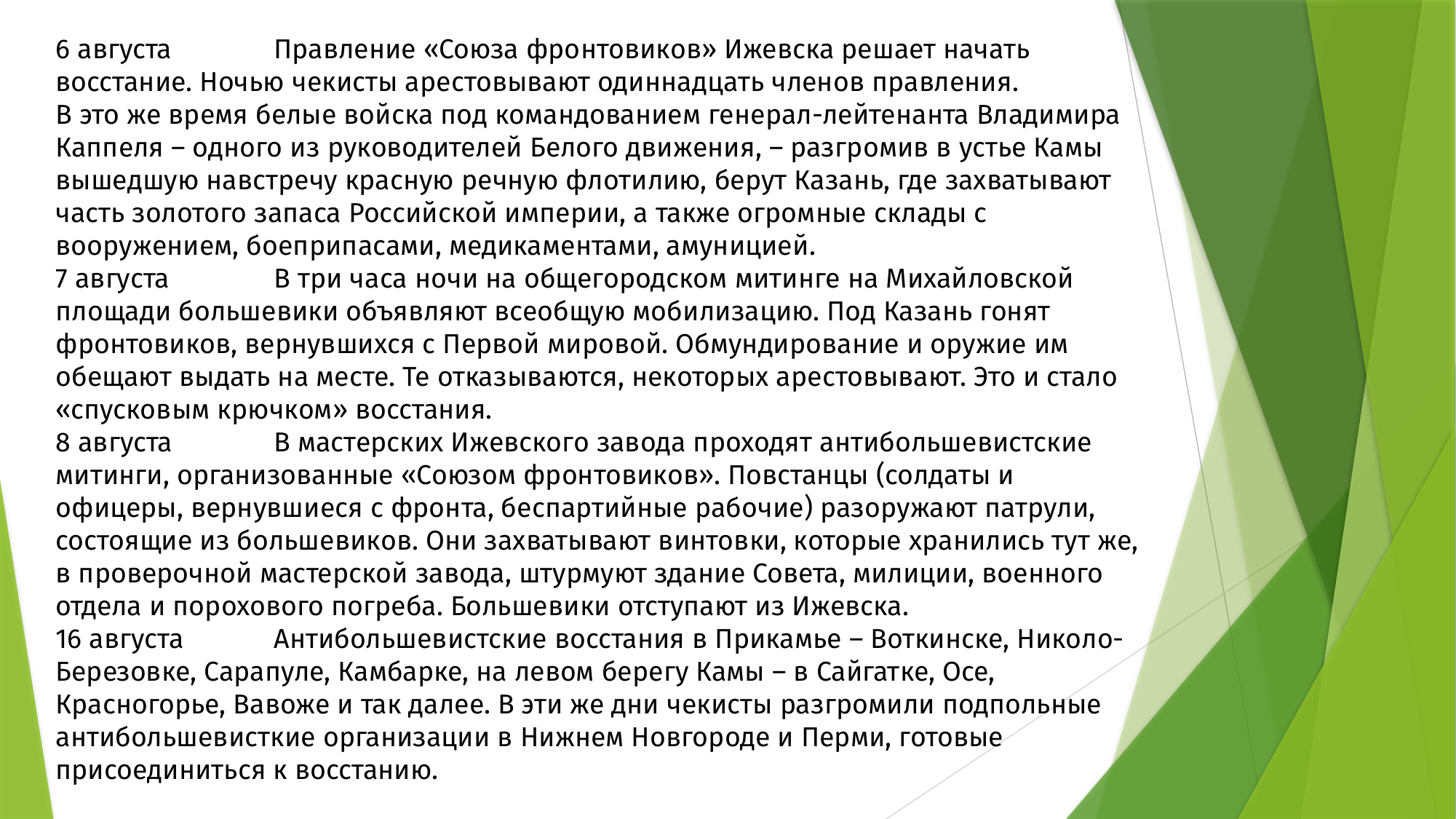

6 августа	Правление «Союза фронтовиков» Ижевска решает начать восстание. Ночью чекисты арестовывают одиннадцать членов правления.
В это же время белые войска под командованием генерал-лейтенанта Владимира Каппеля – одного из руководителей Белого движения, – разгромив в устье Камы вышедшую навстречу красную речную флотилию, берут Казань, где захватывают часть золотого запаса Российской империи, а также огромные склады с вооружением, боеприпасами, медикаментами, амуницией.
7 августа	В три часа ночи на общегородском митинге на Михайловской площади большевики объявляют всеобщую мобилизацию. Под Казань гонят фронтовиков, вернувшихся с Первой мировой. Обмундирование и оружие им обещают выдать на месте. Те отказываются, некоторых арестовывают. Это и стало «спусковым крючком» восстания.
8 августа	В мастерских Ижевского завода проходят антибольшевистские митинги, организованные «Союзом фронтовиков». Повстанцы (солдаты и офицеры, вернувшиеся с фронта, беспартийные рабочие) разоружают патрули, состоящие из большевиков. Они захватывают винтовки, которые хранились тут же, в проверочной мастерской завода, штурмуют здание Совета, милиции, военного отдела и порохового погреба. Большевики отступают из Ижевска.
16 августа	Антибольшевистские восстания в Прикамье – Воткинске, Николо-Березовке, Сарапуле, Камбарке, на левом берегу Камы – в Сайгатке, Осе, Красногорье, Вавоже и так далее. В эти же дни чекисты разгромили подпольные антибольшевисткие организации в Нижнем Новгороде и Перми, готовые присоединиться к восстанию.